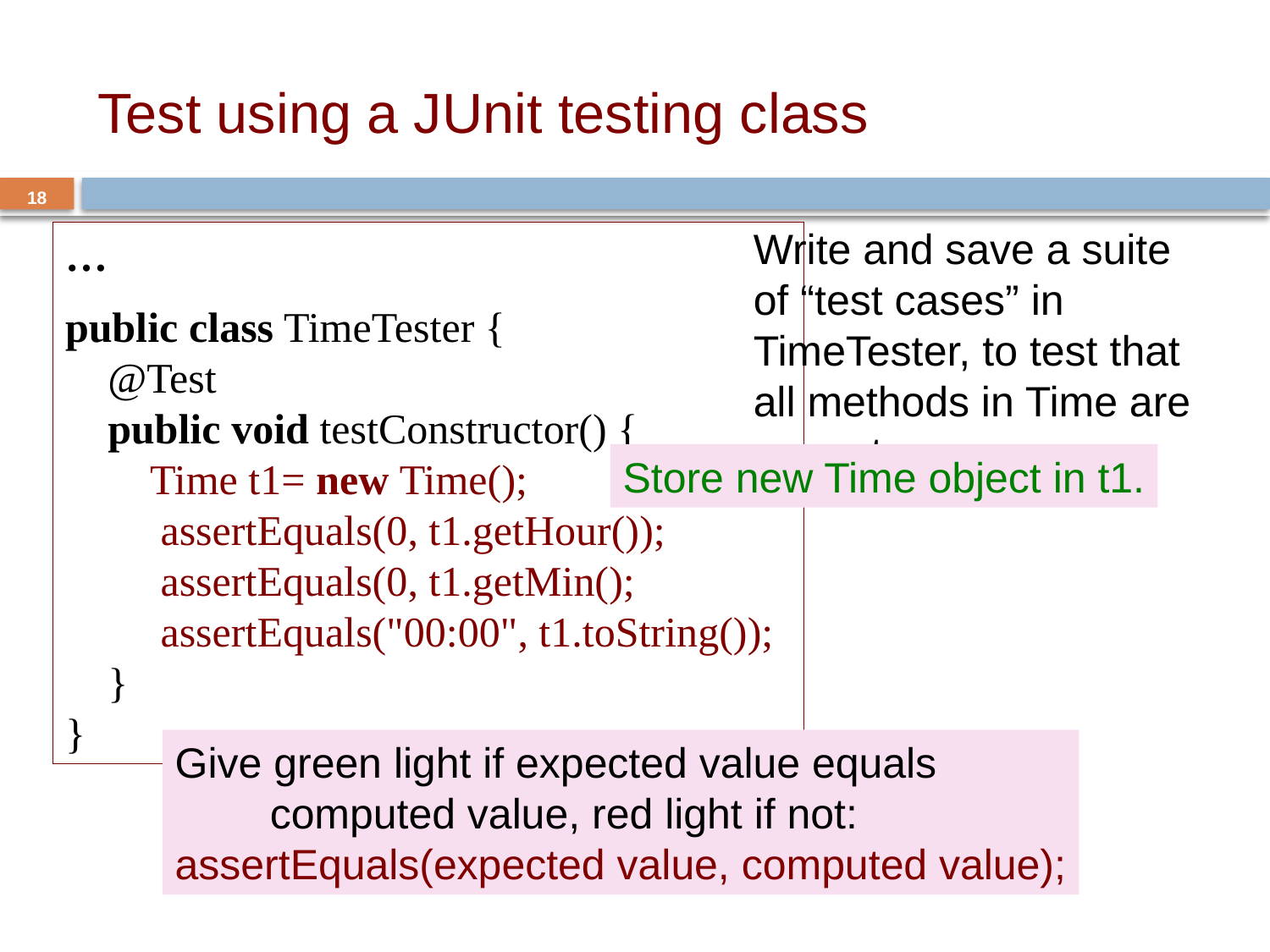

# Test using a JUnit testing class
18
Write and save a suite of “test cases” in TimeTester, to test that all methods in Time are correct
…
public class TimeTester {
    @Test
    public void testConstructor() {
        Time t1= new Time();
         assertEquals(0, t1.getHour());
         assertEquals(0, t1.getMin();
         assertEquals("00:00", t1.toString());
    }
}
Store new Time object in t1.
Give green light if expected value equals
        computed value, red light if not:
assertEquals(expected value, computed value);